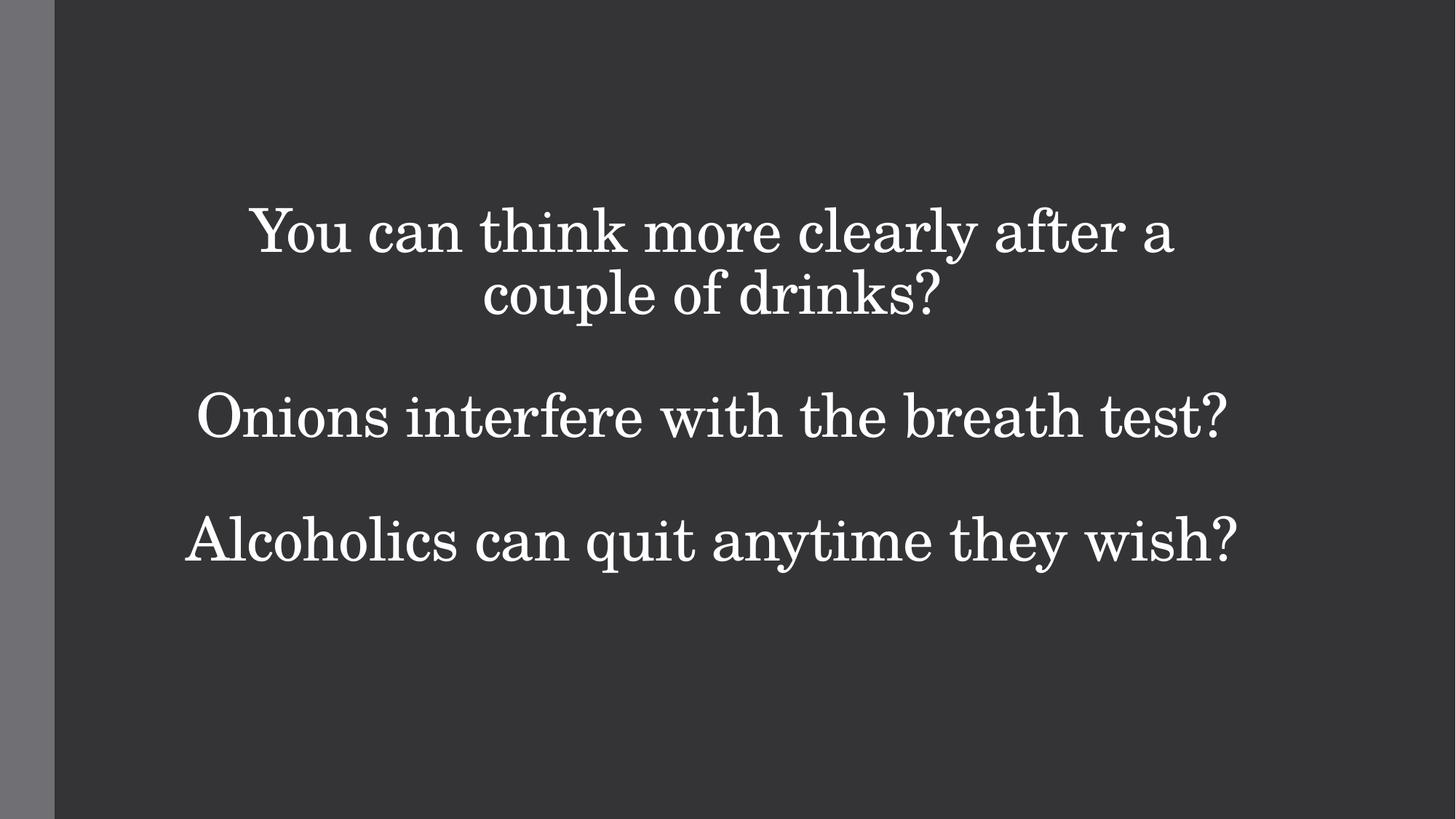

# You can think more clearly after a couple of drinks? Onions interfere with the breath test? Alcoholics can quit anytime they wish?